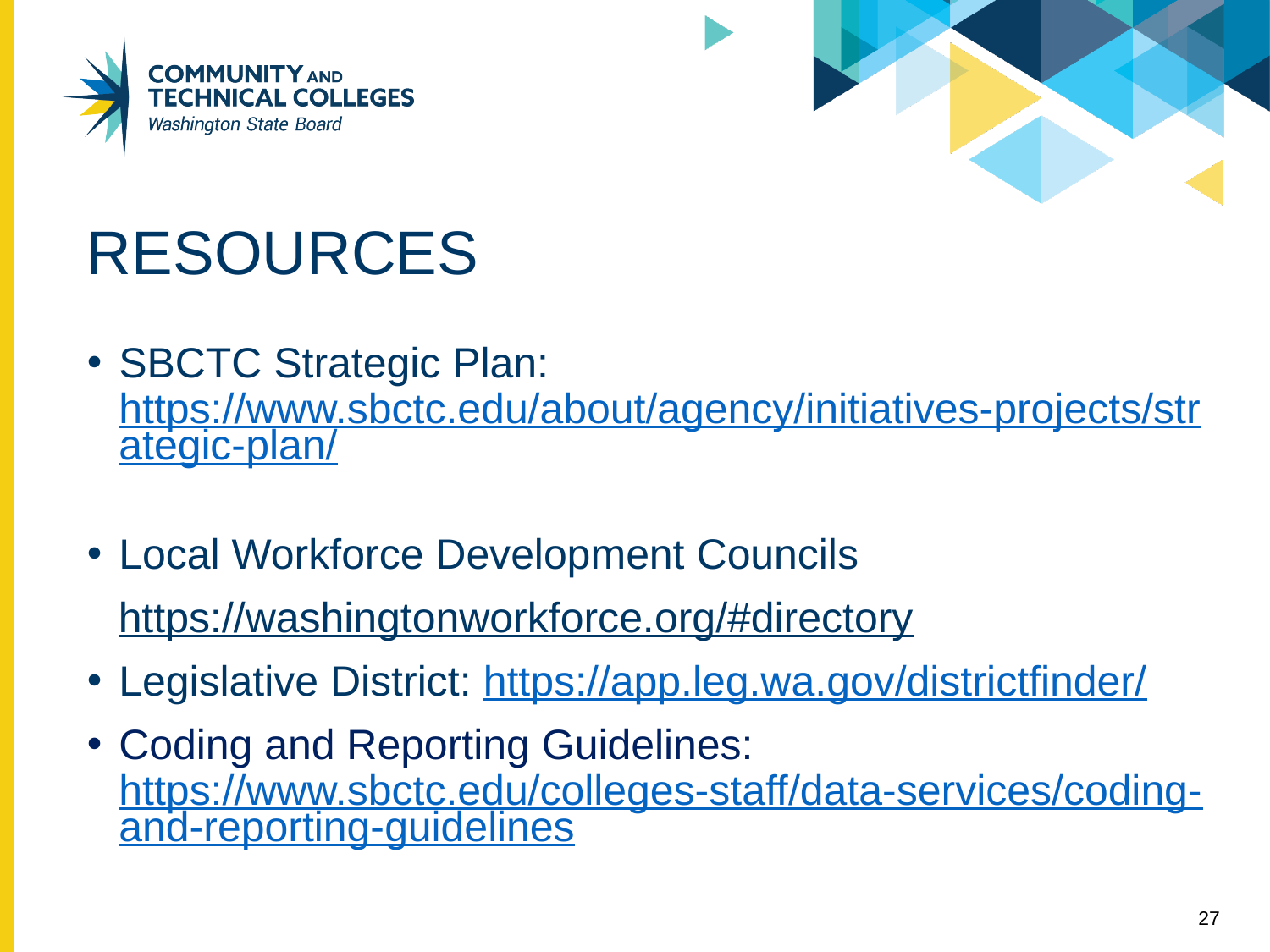

# RESOURCES
SBCTC Strategic Plan:
https://www.sbctc.edu/about/agency/initiatives-projects/strategic-plan/
Local Workforce Development Councils
https://washingtonworkforce.org/#directory
Legislative District: https://app.leg.wa.gov/districtfinder/
Coding and Reporting Guidelines:
https://www.sbctc.edu/colleges-staff/data-services/coding-and-reporting-guidelines
27